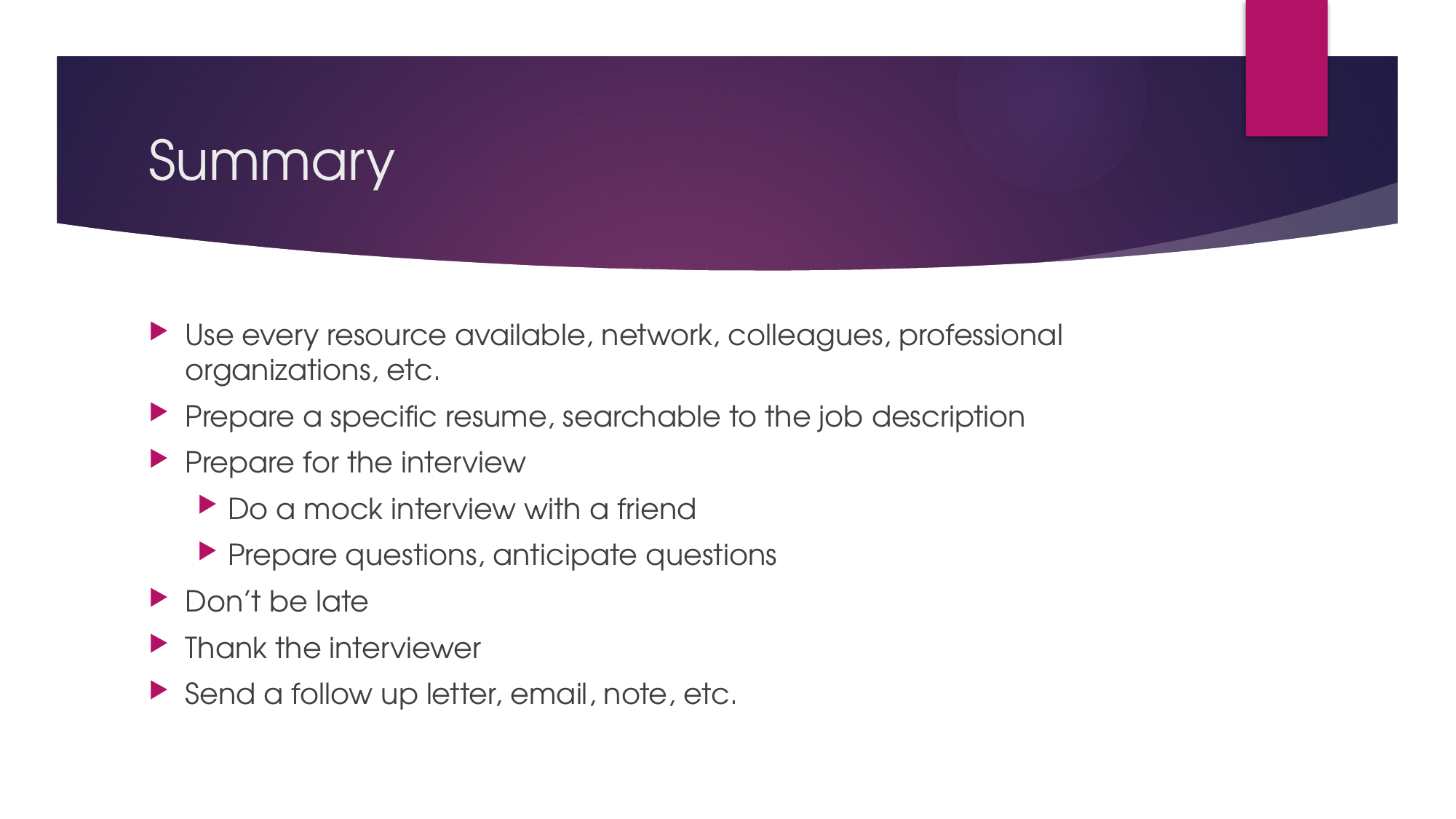

# Summary
Use every resource available, network, colleagues, professional organizations, etc.
Prepare a specific resume, searchable to the job description
Prepare for the interview
Do a mock interview with a friend
Prepare questions, anticipate questions
Don’t be late
Thank the interviewer
Send a follow up letter, email, note, etc.